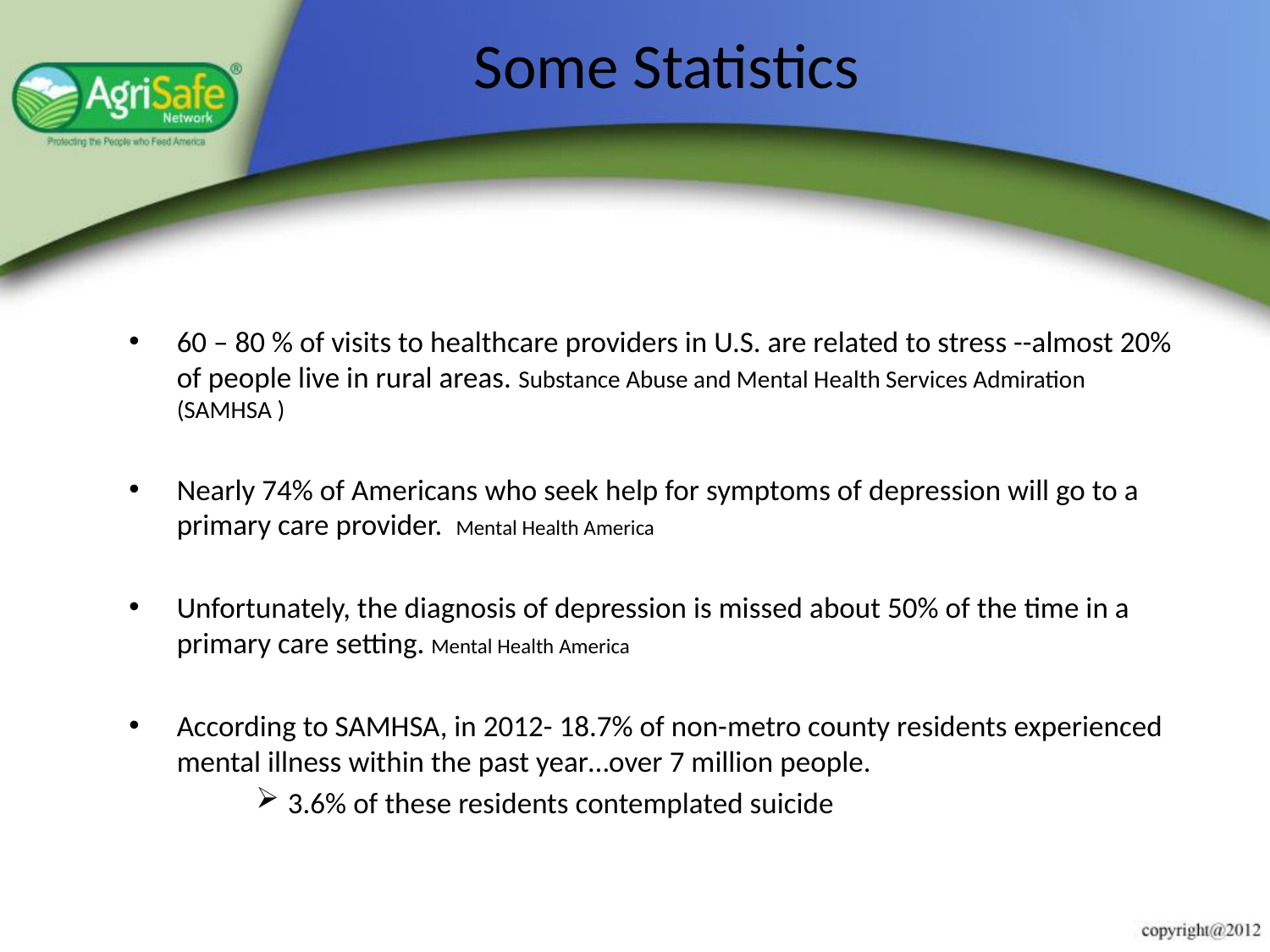

# Some Statistics

60 – 80 % of visits to healthcare providers in U.S. are related to stress --almost 20% of people live in rural areas. Substance Abuse and Mental Health Services Admiration (SAMHSA )

Nearly 74% of Americans who seek help for symptoms of depression will go to a primary care provider.  Mental Health America

Unfortunately, the diagnosis of depression is missed about 50% of the time in a primary care setting. Mental Health America

According to SAMHSA, in 2012- 18.7% of non-metro county residents experienced  mental illness within the past year…over 7 million people.
3.6% of these residents contemplated suicide